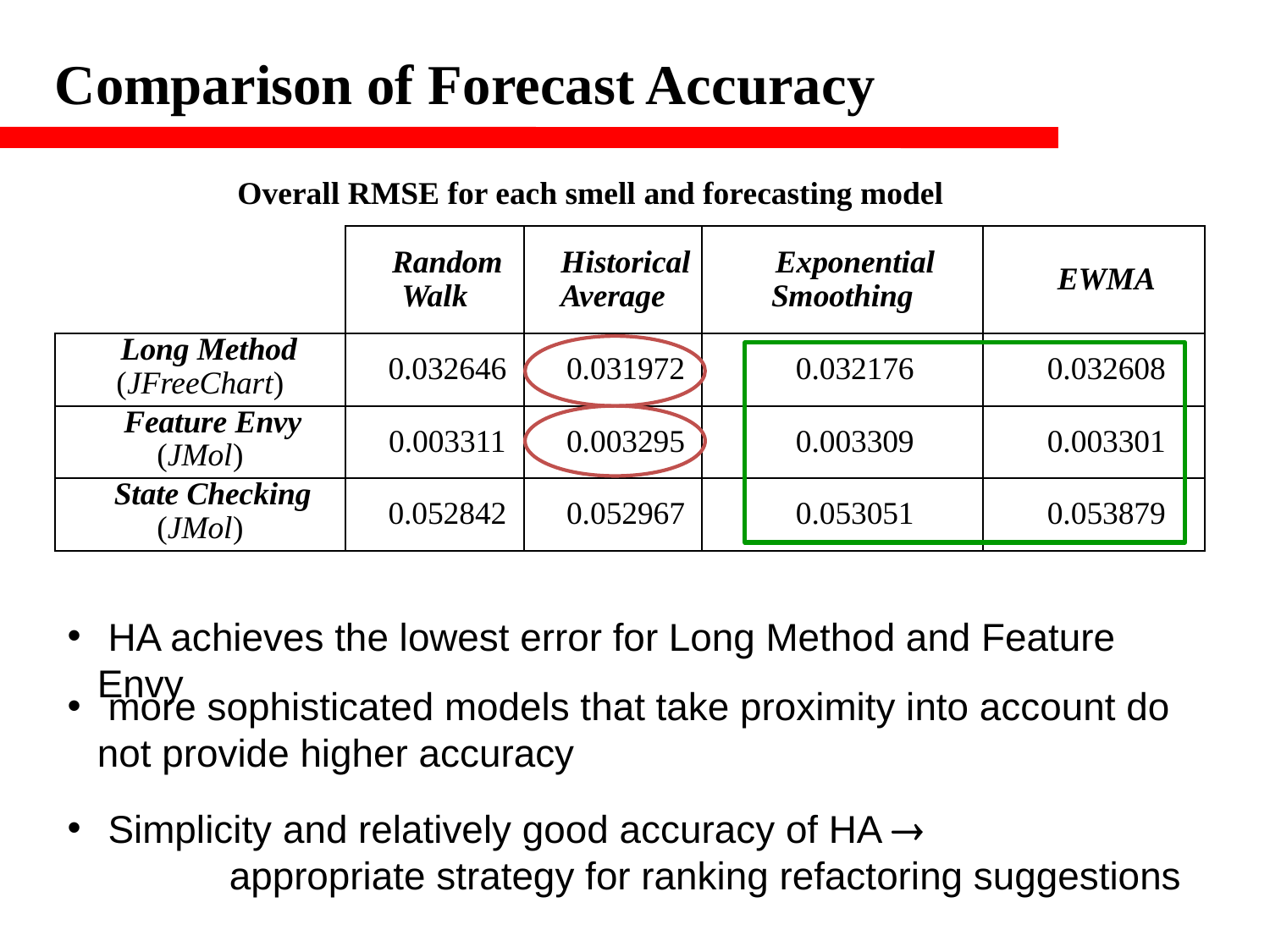

Comparison of Forecast Accuracy

Overall RMSE for each smell and forecasting model
|  | Random Walk | Historical Average | Exponential Smoothing | EWMA |
| --- | --- | --- | --- | --- |
| Long Method (JFreeChart) | 0.032646 | 0.031972 | 0.032176 | 0.032608 |
| Feature Envy (JMol) | 0.003311 | 0.003295 | 0.003309 | 0.003301 |
| State Checking (JMol) | 0.052842 | 0.052967 | 0.053051 | 0.053879 |

 HA achieves the lowest error for Long Method and Feature Envy
 more sophisticated models that take proximity into account do not provide higher accuracy
 Simplicity and relatively good accuracy of HA →
               appropriate strategy for ranking refactoring suggestions